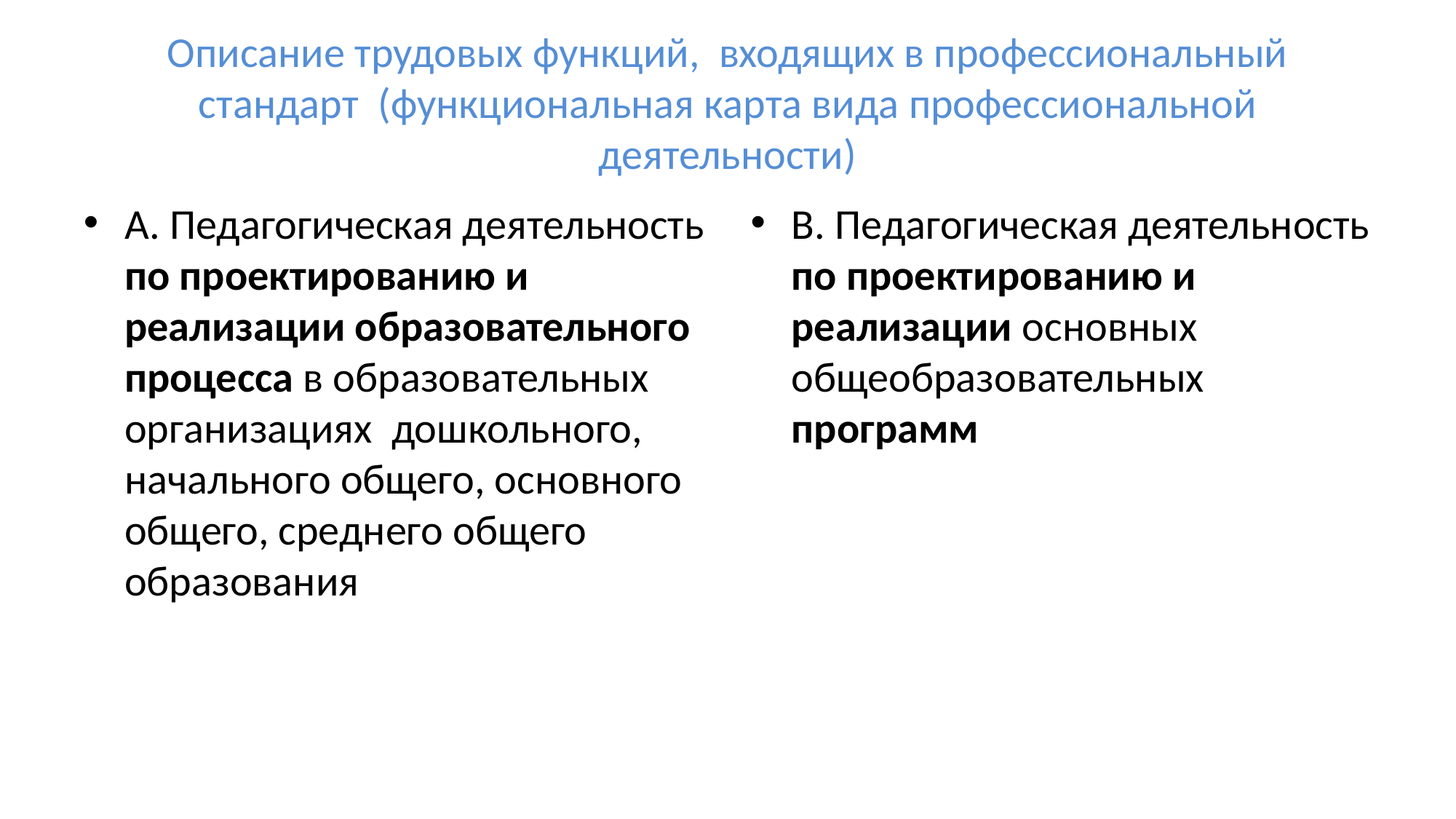

# Описание трудовых функций,  входящих в профессиональный стандарт  (функциональная карта вида профессиональной деятельности)
А. Педагогическая деятельность по проектированию и реализации образовательного процесса в образовательных организациях  дошкольного, начального общего, основного общего, среднего общего образования

В. Педагогическая деятельность по проектированию и реализации основных общеобразовательных программ